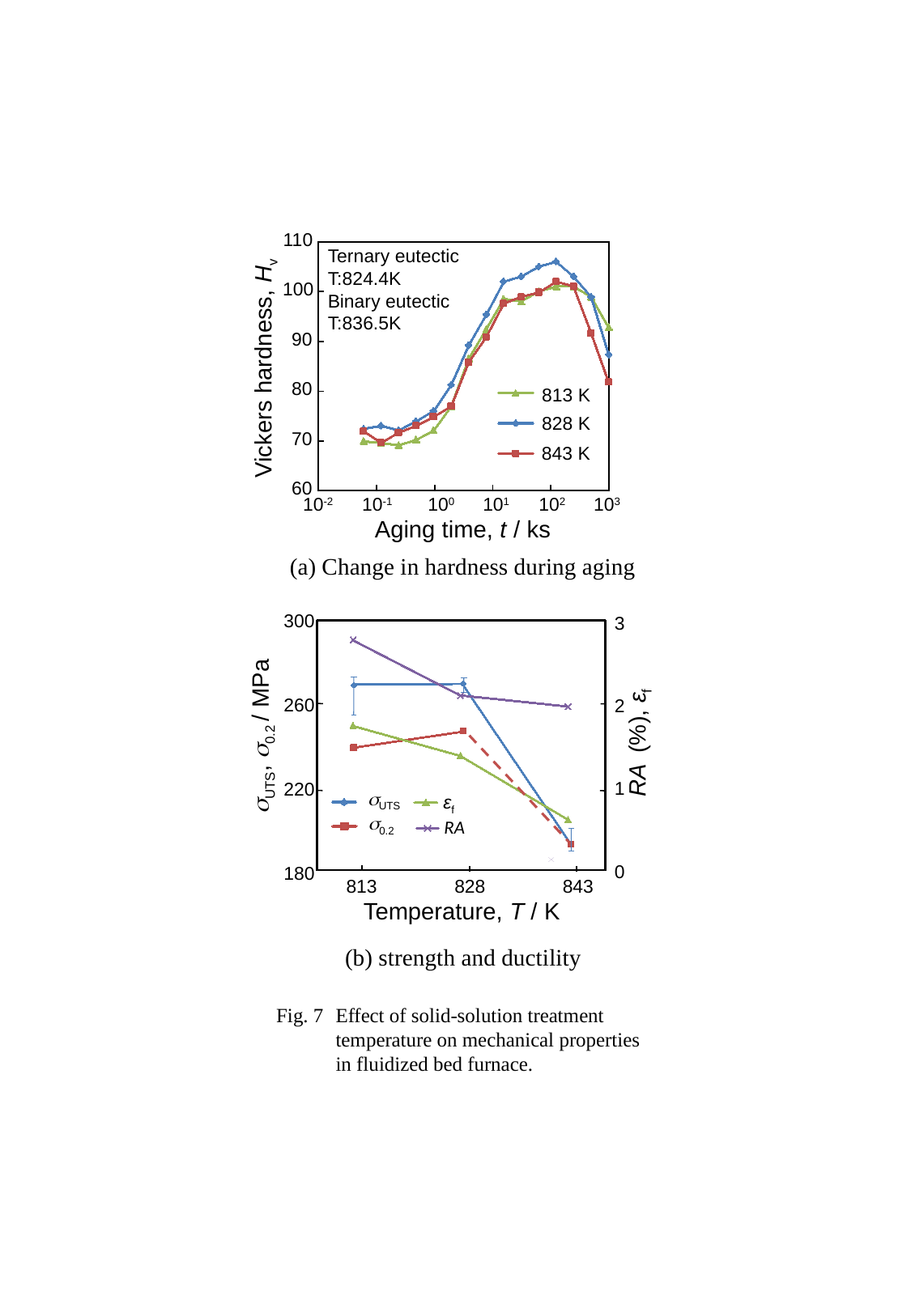

110

100

90

80

 813 K

 828 K

70

843 K

60
10-2
10-1
100
101
102
103
Ternary eutectic T:824.4K
Binary eutectic T:836.5K
Aging time, t / ks
Vickers hardness, Hv
(a) Change in hardness during aging
300
260
220
180
3
2
1
0

 σUTS, σ0.2 / MPa

 RA  (%), εf

σUTS
εf

σ0.2
RA

813
828
843
Temperature, T / K
(b) strength and ductility
Fig. 7	Effect of solid-solution treatment temperature on mechanical properties in fluidized bed furnace.